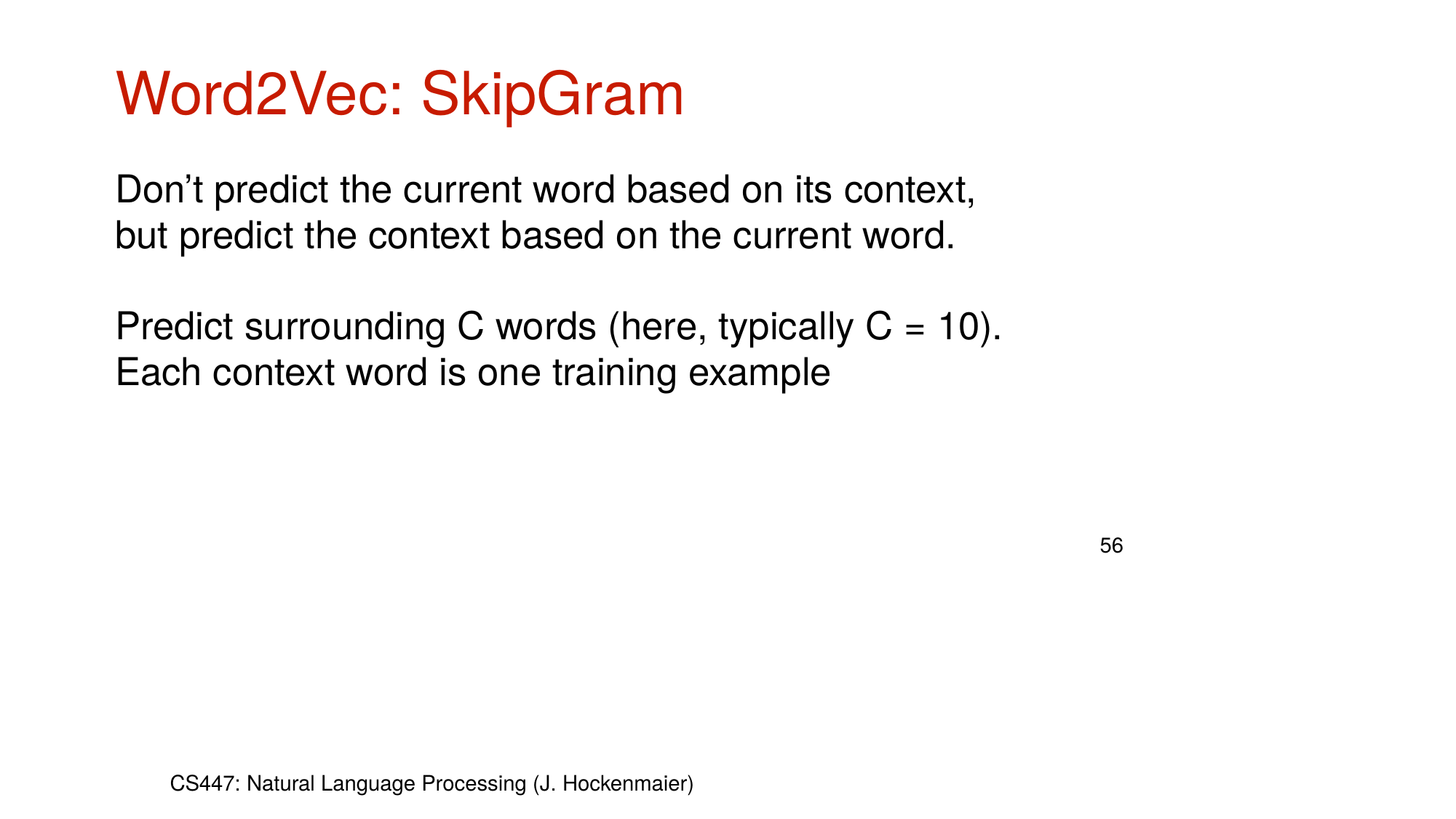

# Word2Vec: SkipGram
Don’t predict the current word based on its context,
but predict the context based on the current word.

Predict surrounding C words (here, typically C = 10).
Each context word is one training example

56